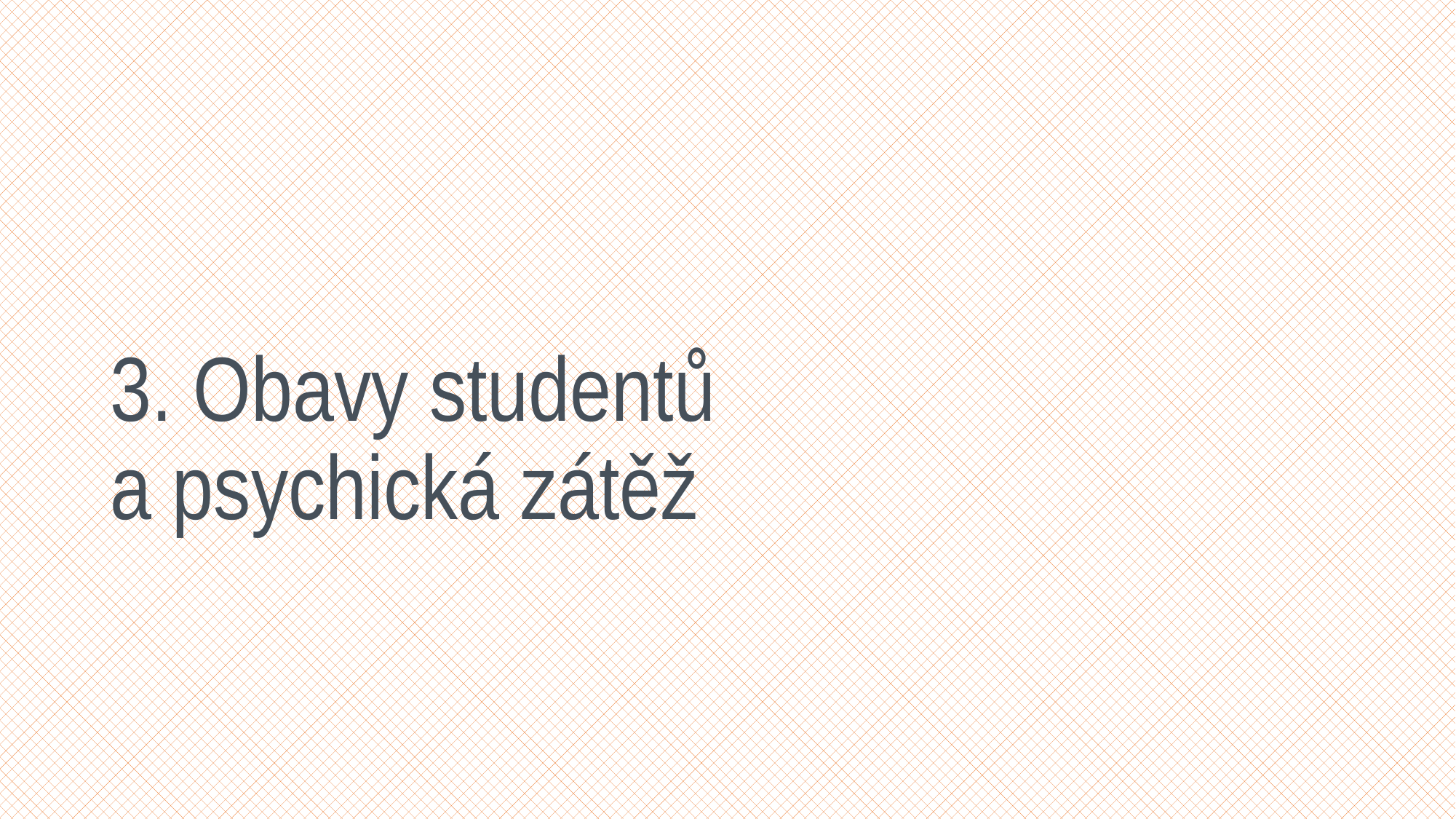

# 3. Obavy studentů a psychická zátěž